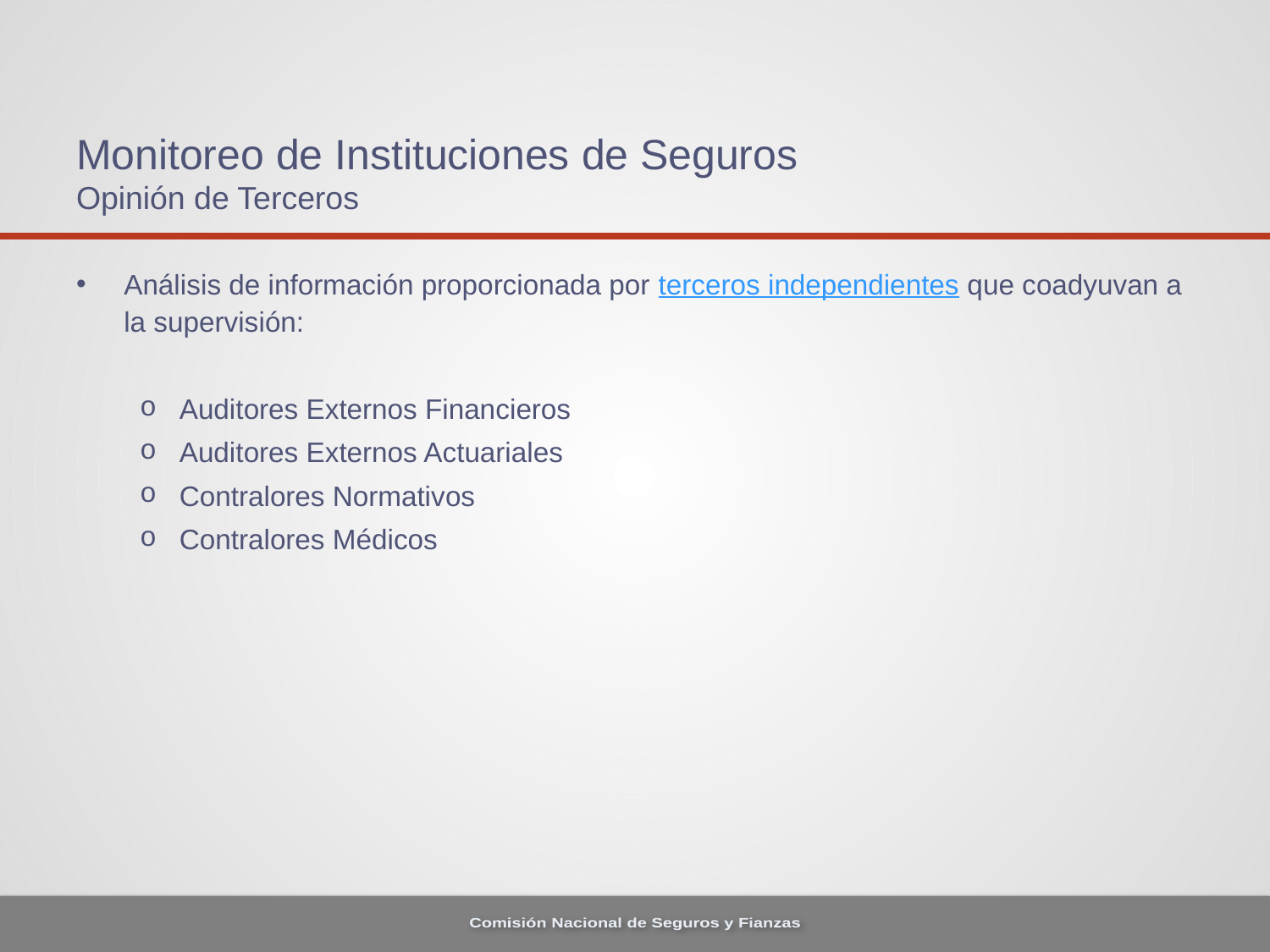

# Monitoreo de Instituciones de Seguros Opinión de Terceros
Análisis de información proporcionada por terceros independientes que coadyuvan a la supervisión:

Auditores Externos Financieros
Auditores Externos Actuariales
Contralores Normativos
Contralores Médicos